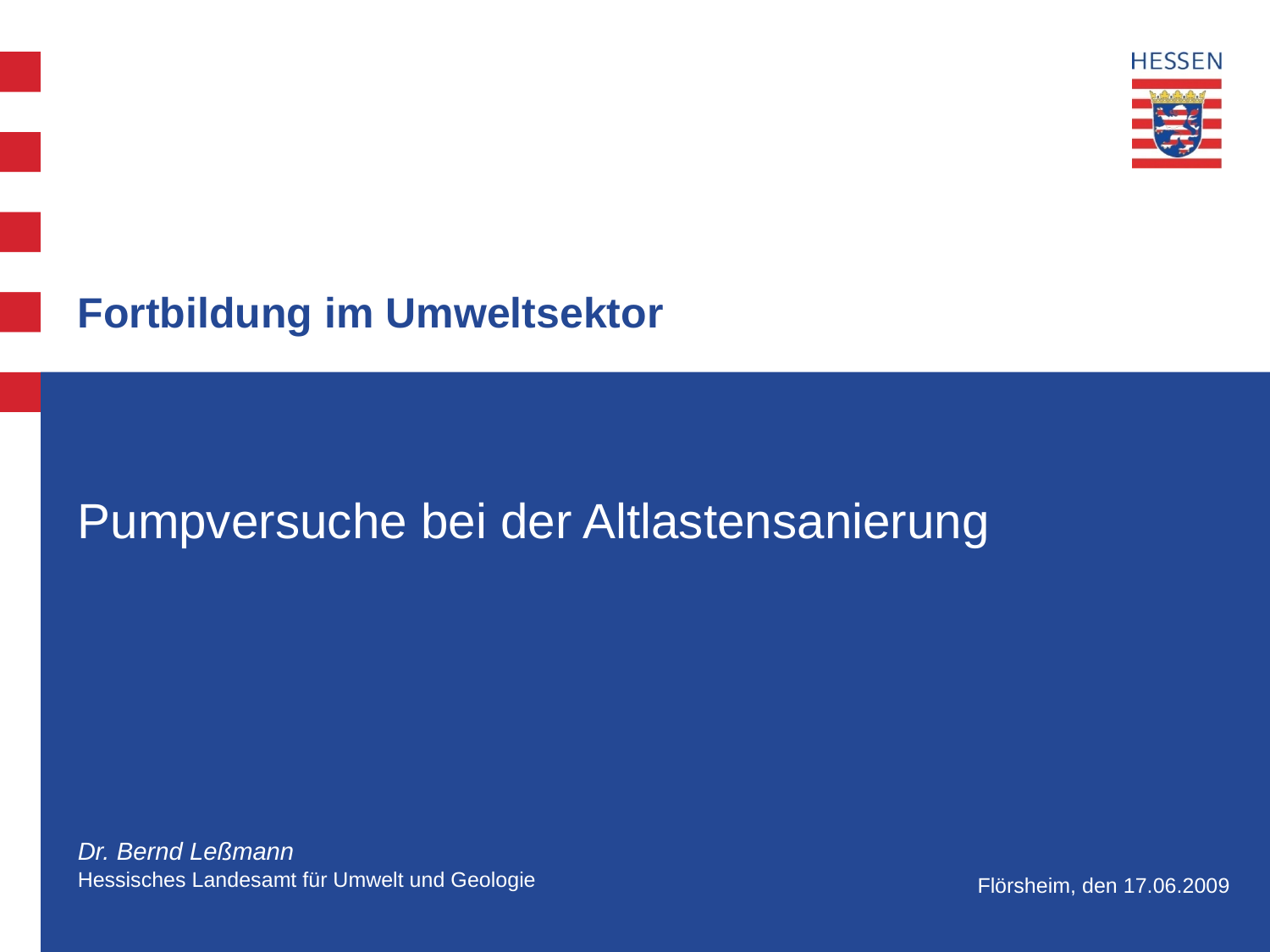

XXXXXXXXXXXXXXXXXXXXXXXXXXXXXXXXXXXXXXXXX
# Fortbildung im Umweltsektor

Pumpversuche bei der Altlastensanierung

Dr. Bernd Leßmann
Hessisches Landesamt für Umwelt und Geologie

Flörsheim, den 17.06.2009